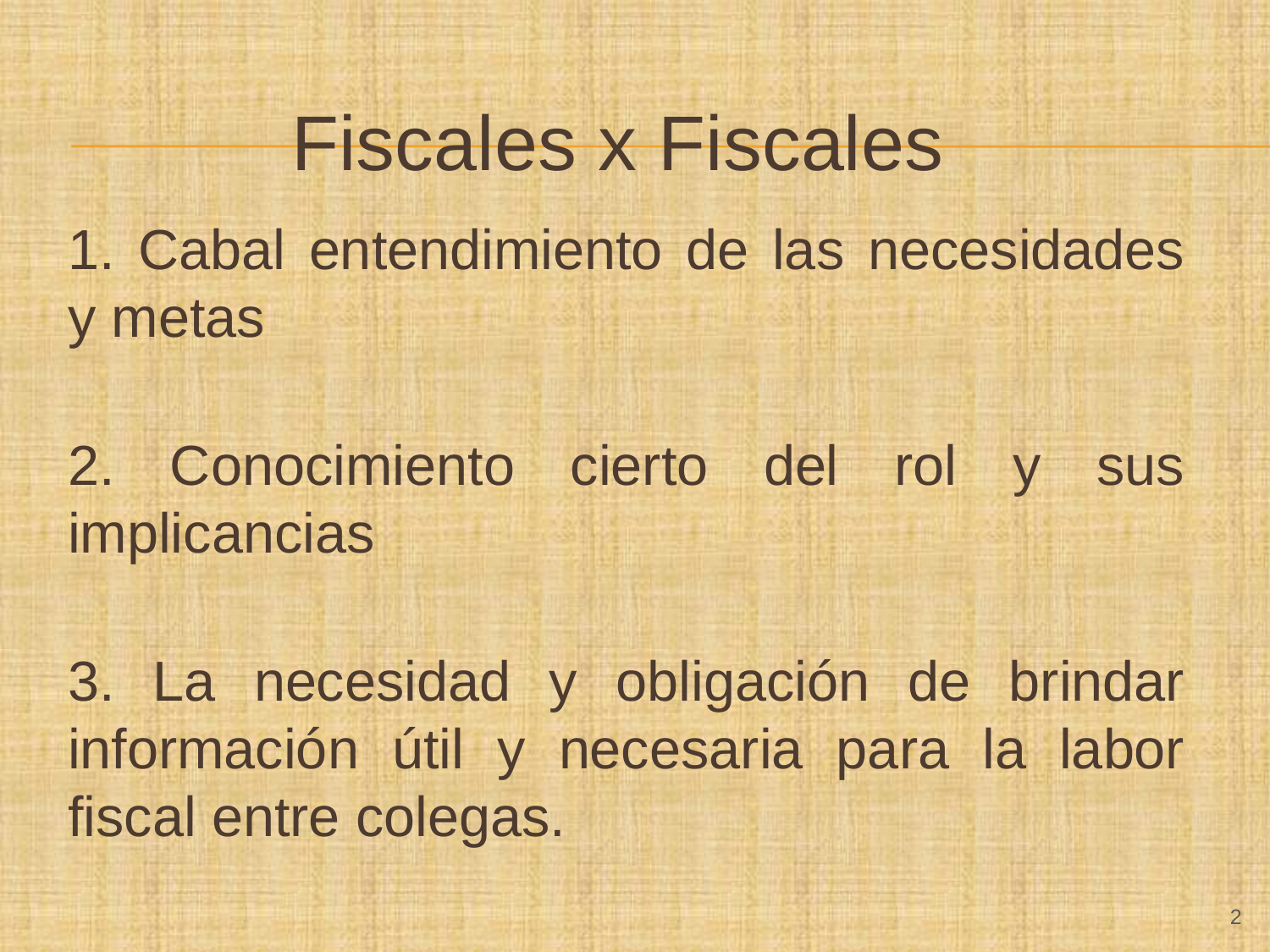

# Fiscales x Fiscales
1. Cabal entendimiento de las necesidades y metas

2. Conocimiento cierto del rol y sus implicancias

3. La necesidad y obligación de brindar información útil y necesaria para la labor fiscal entre colegas.
2